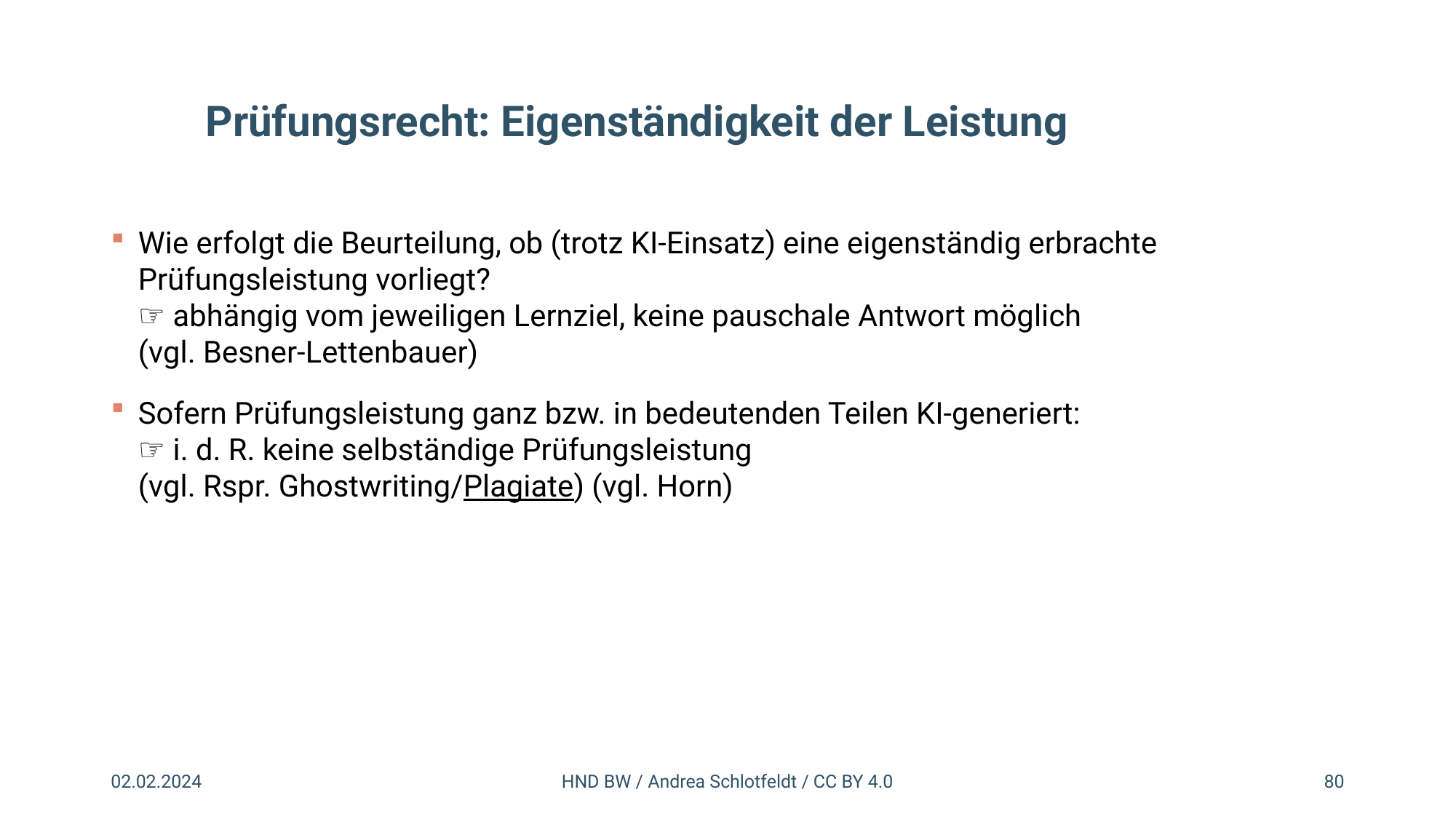

# Prüfungsrecht: Eigenständigkeit der Leistung
Wie erfolgt die Beurteilung, ob (trotz KI-Einsatz) eine eigenständig erbrachte Prüfungsleistung vorliegt?
☞ abhängig vom jeweiligen Lernziel, keine pauschale Antwort möglich
(vgl. Besner-Lettenbauer)
Sofern Prüfungsleistung ganz bzw. in bedeutenden Teilen KI-generiert:
☞ i. d. R. keine selbständige Prüfungsleistung
(vgl. Rspr. Ghostwriting/Plagiate) (vgl. Horn)

02.02.2024
HND BW / Andrea Schlotfeldt / CC BY 4.0
80